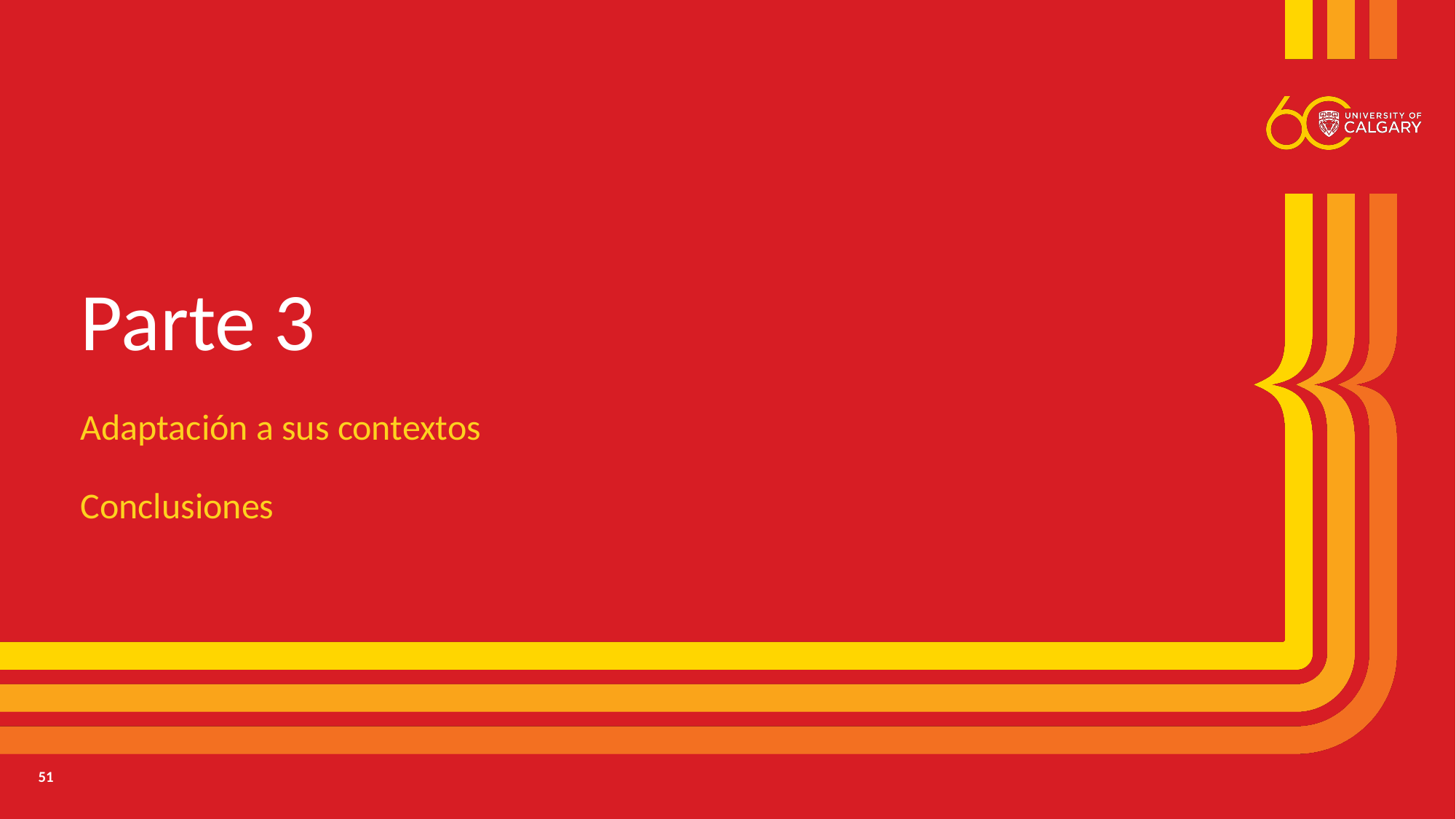

# Parte 3
Adaptación a sus contextos

Conclusiones